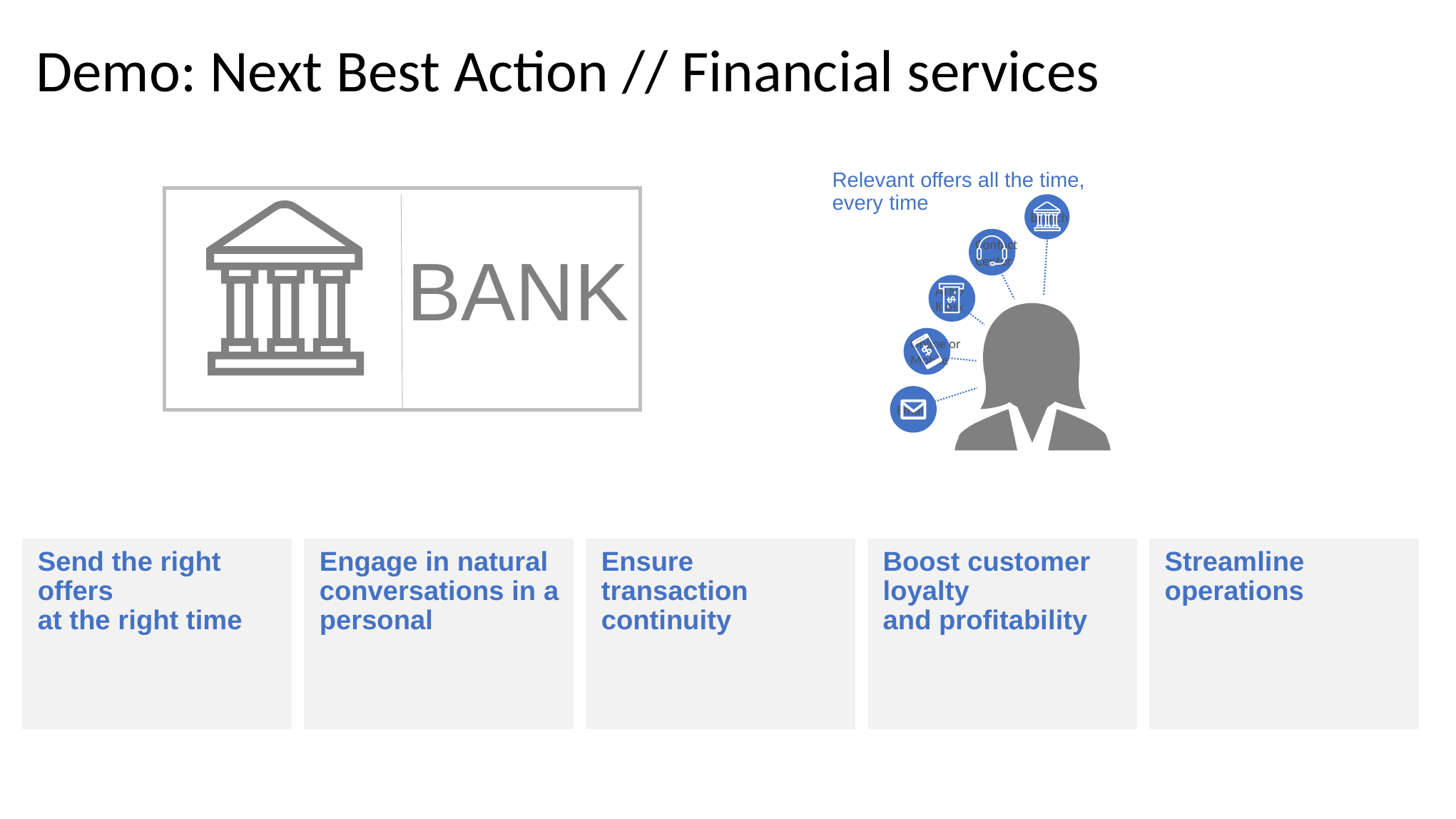

# Demo: Next Best Action // Financial services

Relevant offers all the time,
every time
Branch

Contact
Center

ATM/
Kiosk

Online or
Mobile

Email

BANK
Send the right offers
at the right time
Engage in natural conversations in a personal
Ensure transaction continuity
Boost customer loyalty
and profitability
Streamline operations